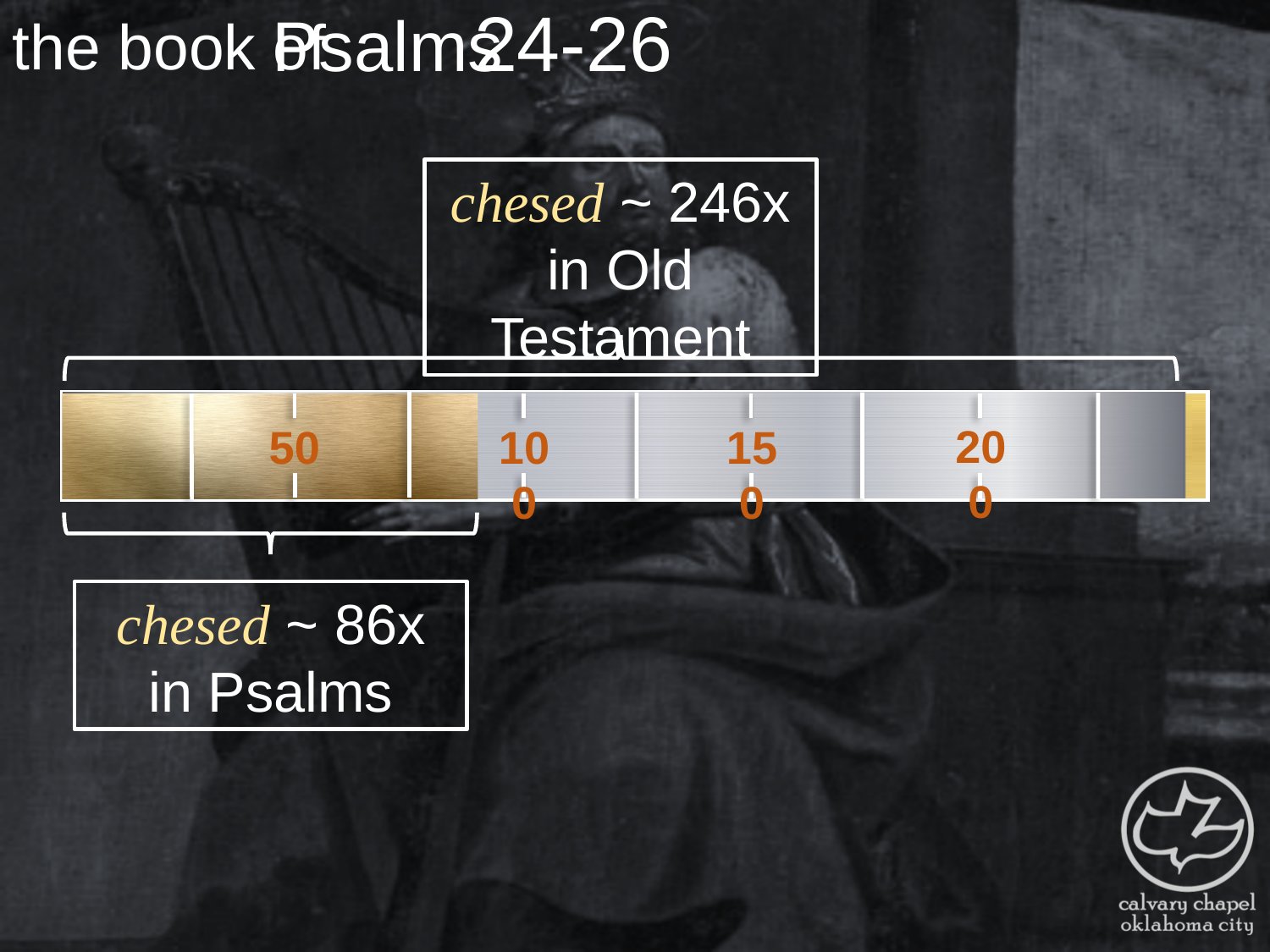

the book of

24-26
Psalms
chesed ~ 246x in Old Testament

200
100
150
50
chesed ~ 86x in Psalms